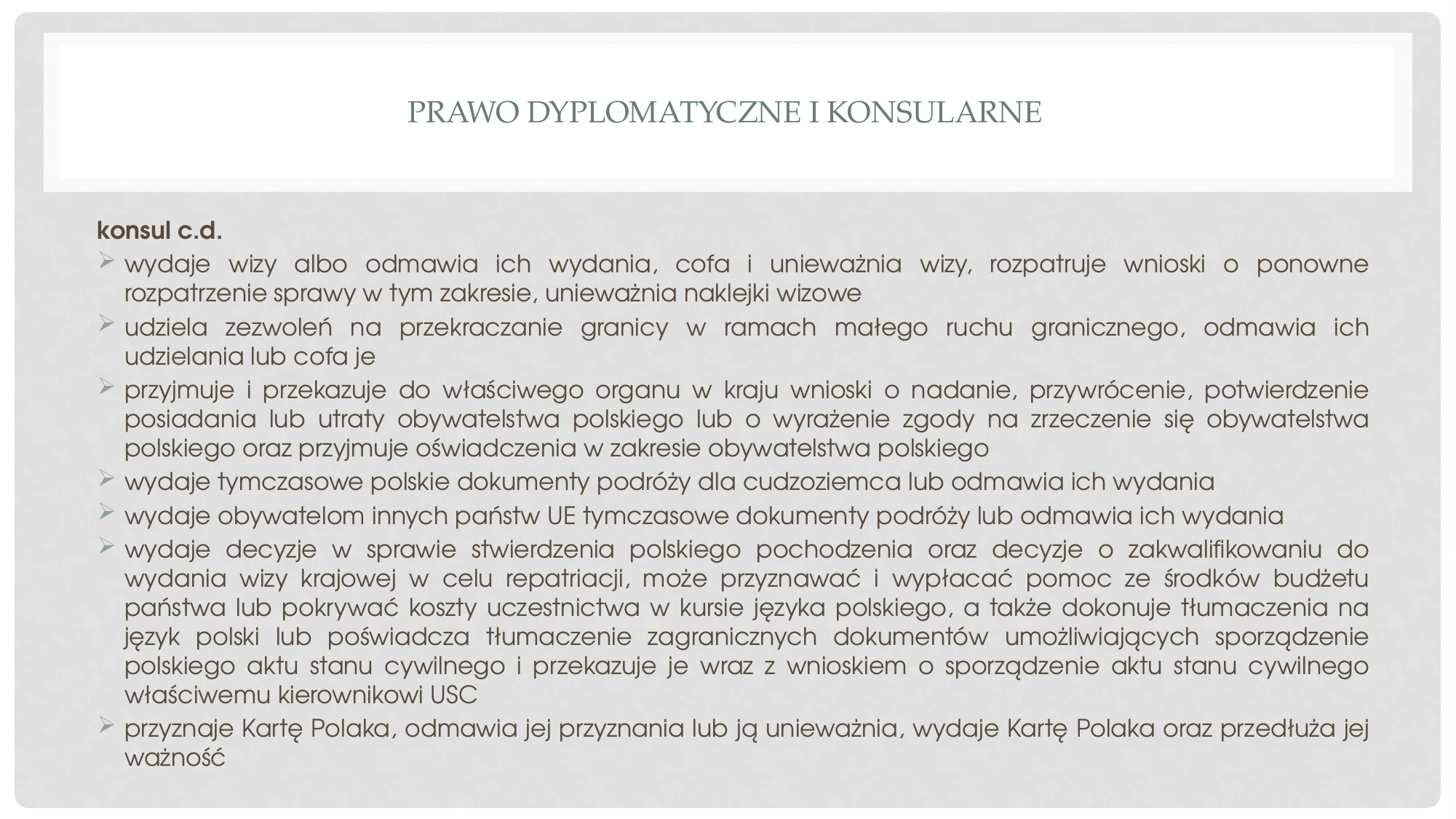

# Prawo dyplomatyczne i konsularne
konsul c.d.
wydaje wizy albo odmawia ich wydania, cofa i unieważnia wizy, rozpatruje wnioski o ponowne rozpatrzenie sprawy w tym zakresie, unieważnia naklejki wizowe
udziela zezwoleń na przekraczanie granicy w ramach małego ruchu granicznego, odmawia ich udzielania lub cofa je
przyjmuje i przekazuje do właściwego organu w kraju wnioski o nadanie, przywrócenie, potwierdzenie posiadania lub utraty obywatelstwa polskiego lub o wyrażenie zgody na zrzeczenie się obywatelstwa polskiego oraz przyjmuje oświadczenia w zakresie obywatelstwa polskiego
wydaje tymczasowe polskie dokumenty podróży dla cudzoziemca lub odmawia ich wydania
wydaje obywatelom innych państw UE tymczasowe dokumenty podróży lub odmawia ich wydania
wydaje decyzje w sprawie stwierdzenia polskiego pochodzenia oraz decyzje o zakwalifikowaniu do wydania wizy krajowej w celu repatriacji, może przyznawać i wypłacać pomoc ze środków budżetu państwa lub pokrywać koszty uczestnictwa w kursie języka polskiego, a także dokonuje tłumaczenia na język polski lub poświadcza tłumaczenie zagranicznych dokumentów umożliwiających sporządzenie polskiego aktu stanu cywilnego i przekazuje je wraz z wnioskiem o sporządzenie aktu stanu cywilnego właściwemu kierownikowi USC
przyznaje Kartę Polaka, odmawia jej przyznania lub ją unieważnia, wydaje Kartę Polaka oraz przedłuża jej ważność